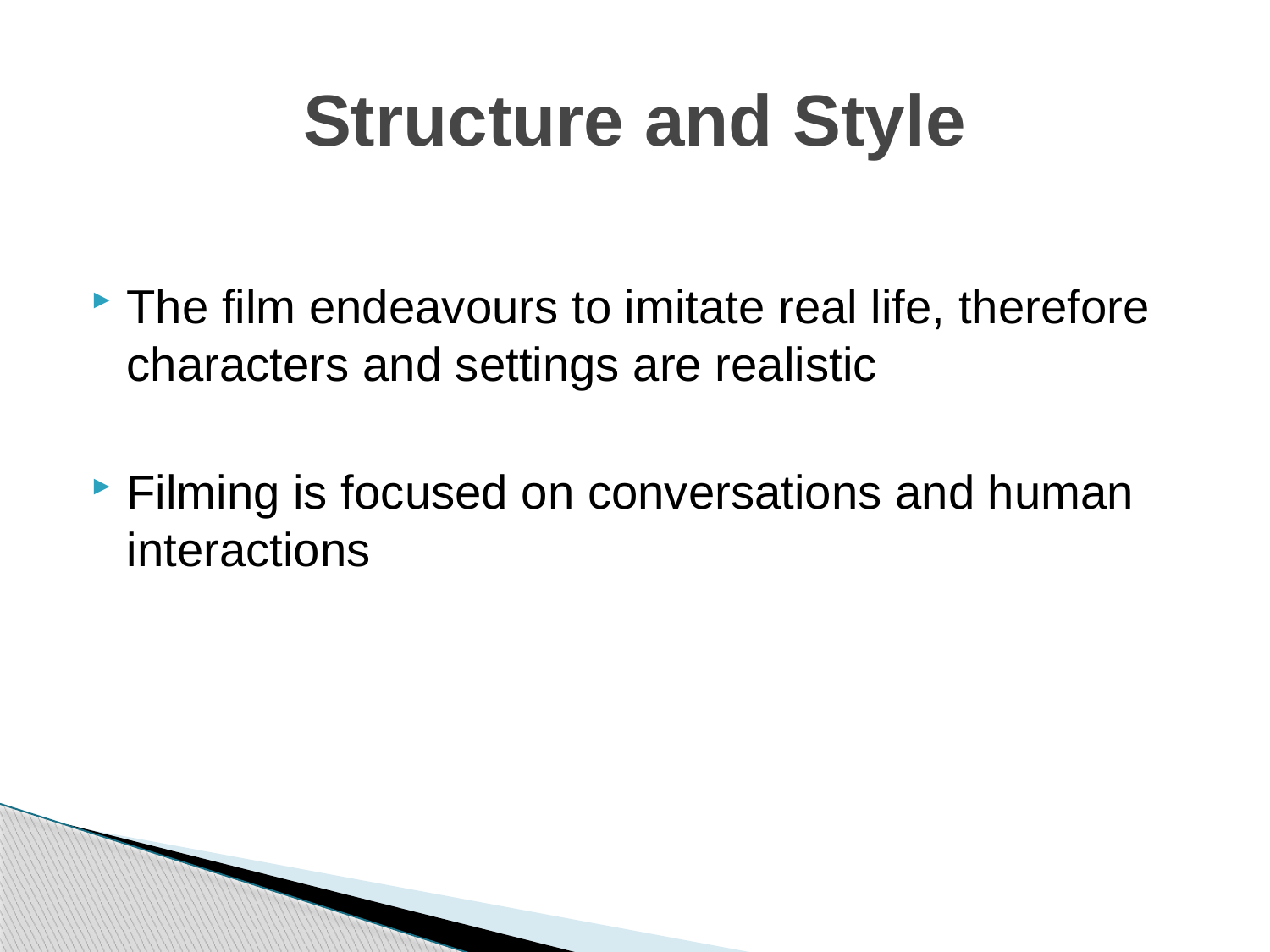

# Structure and Style

The film endeavours to imitate real life, therefore characters and settings are realistic

Filming is focused on conversations and human interactions